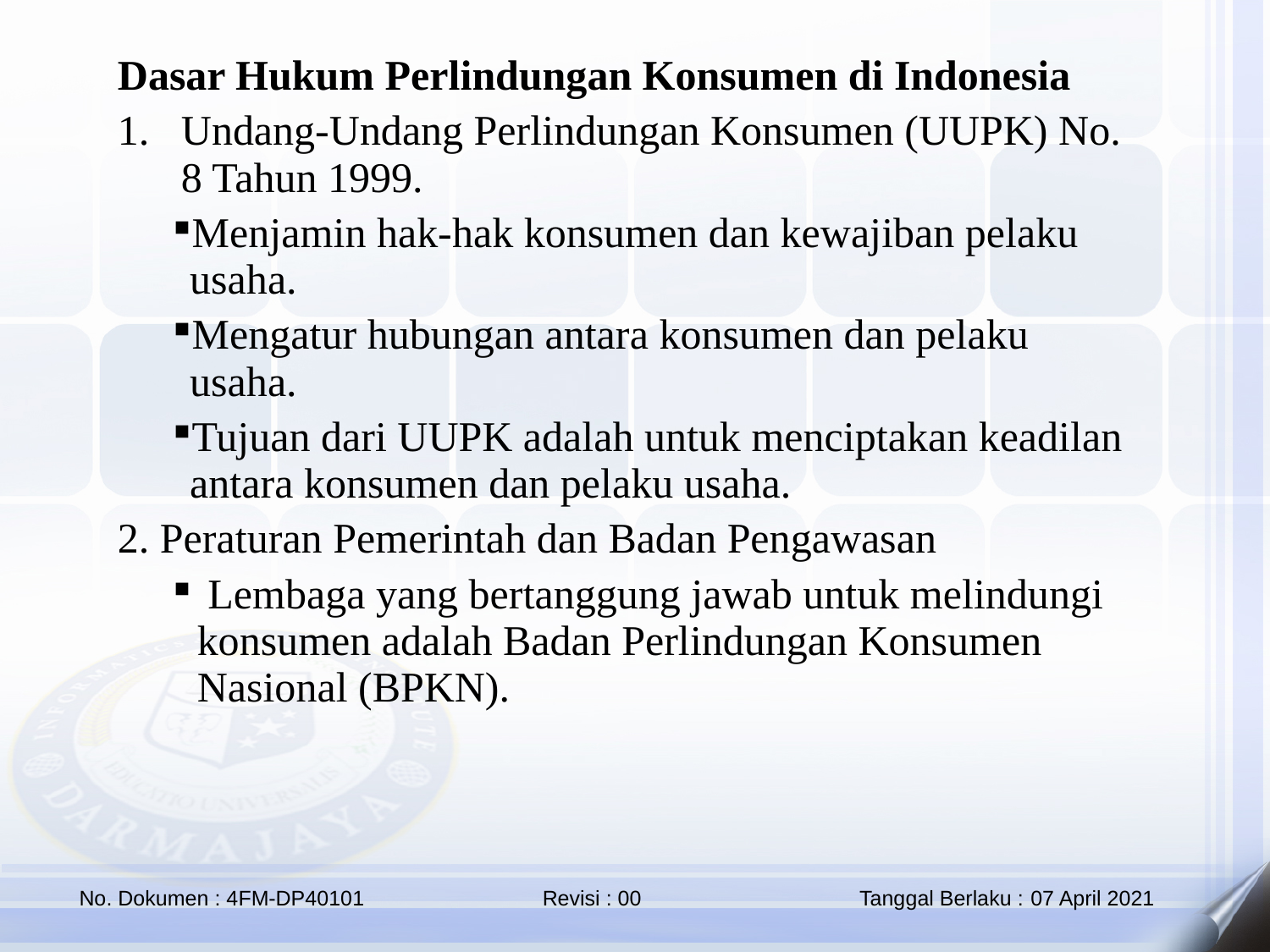

Dasar Hukum Perlindungan Konsumen di Indonesia
Undang-Undang Perlindungan Konsumen (UUPK) No. 8 Tahun 1999.
Menjamin hak-hak konsumen dan kewajiban pelaku usaha.
Mengatur hubungan antara konsumen dan pelaku usaha.
Tujuan dari UUPK adalah untuk menciptakan keadilan antara konsumen dan pelaku usaha.
2. Peraturan Pemerintah dan Badan Pengawasan
 Lembaga yang bertanggung jawab untuk melindungi konsumen adalah Badan Perlindungan Konsumen Nasional (BPKN).